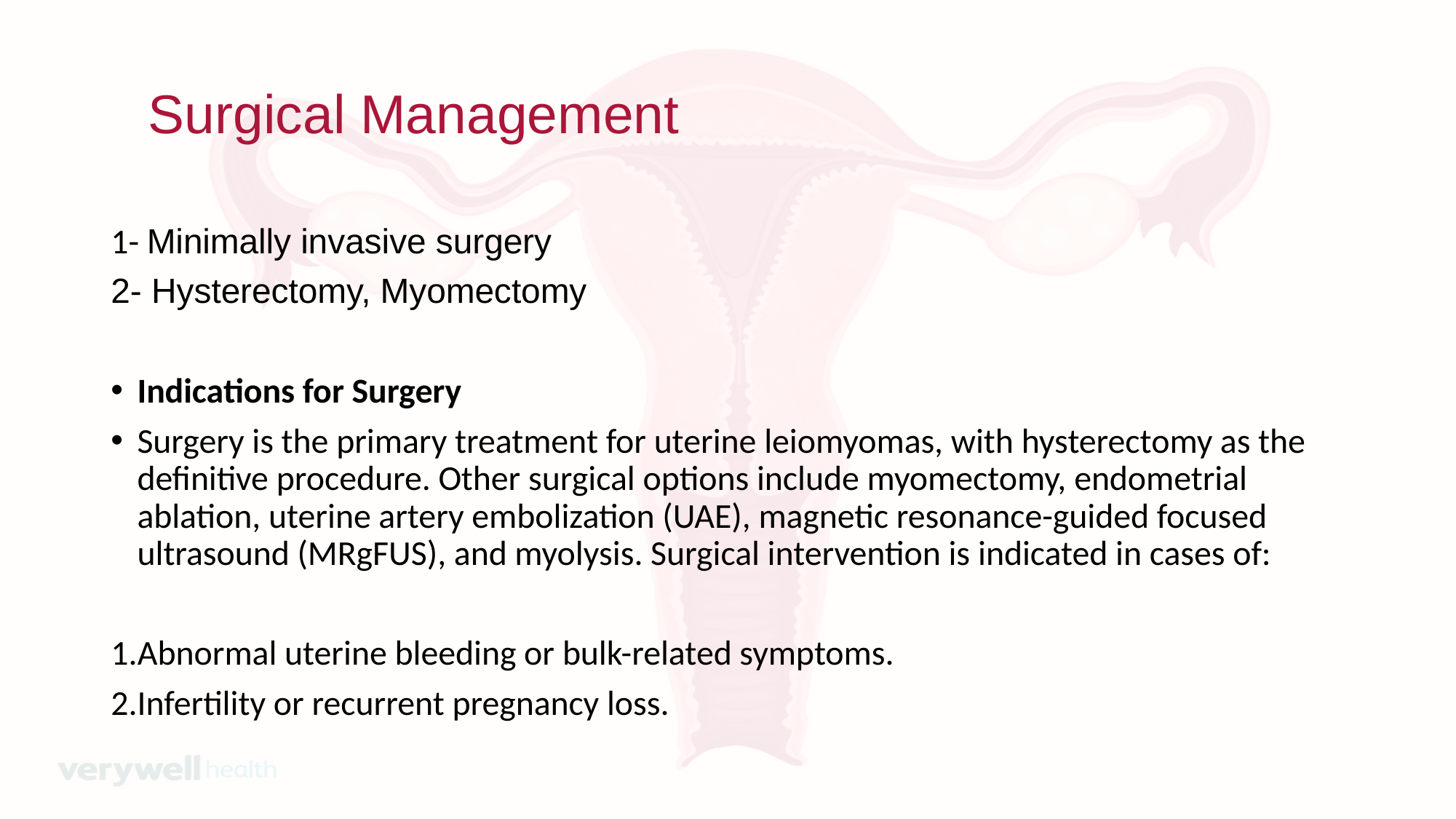

# Surgical Management
1- Minimally invasive surgery
2- Hysterectomy, Myomectomy

Indications for Surgery
Surgery is the primary treatment for uterine leiomyomas, with hysterectomy as the definitive procedure. Other surgical options include myomectomy, endometrial ablation, uterine artery embolization (UAE), magnetic resonance-guided focused ultrasound (MRgFUS), and myolysis. Surgical intervention is indicated in cases of:

1.Abnormal uterine bleeding or bulk-related symptoms.
2.Infertility or recurrent pregnancy loss.